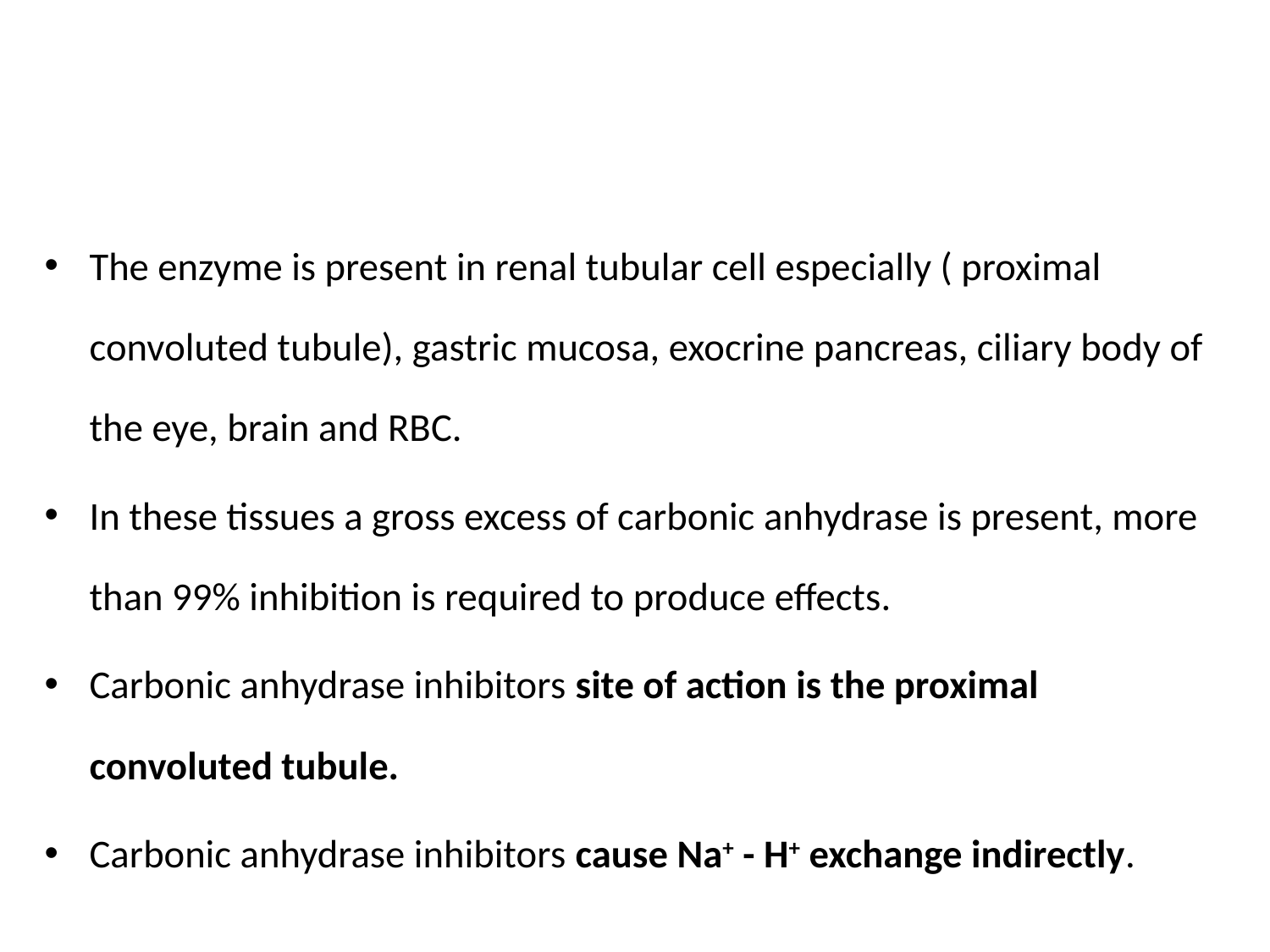

#
The enzyme is present in renal tubular cell especially ( proximal convoluted tubule), gastric mucosa, exocrine pancreas, ciliary body of the eye, brain and RBC.
In these tissues a gross excess of carbonic anhydrase is present, more than 99% inhibition is required to produce effects.
Carbonic anhydrase inhibitors site of action is the proximal convoluted tubule.
Carbonic anhydrase inhibitors cause Na+ - H+ exchange indirectly.